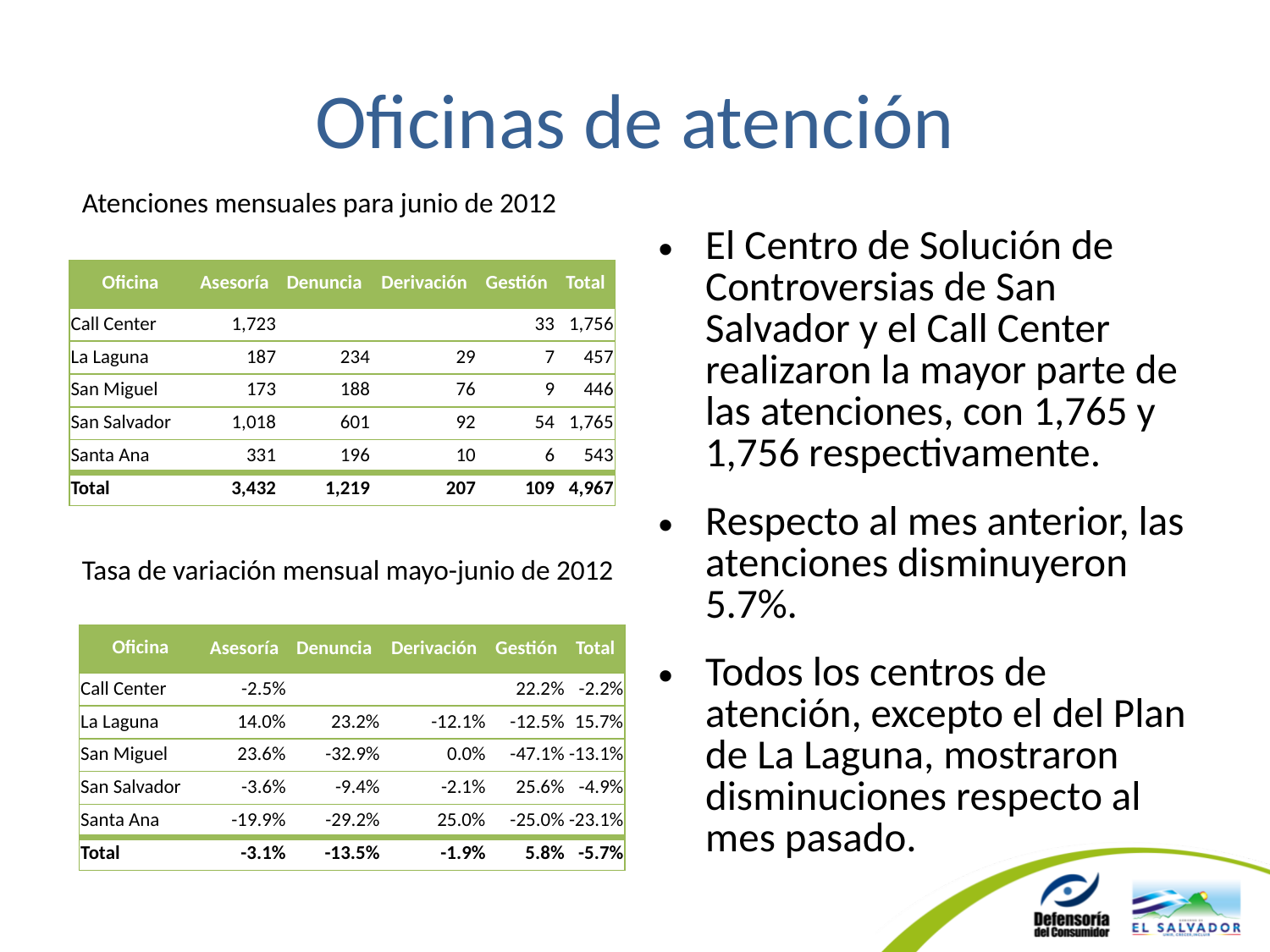

# Oficinas de atención
Atenciones mensuales para junio de 2012
El Centro de Solución de Controversias de San Salvador y el Call Center realizaron la mayor parte de las atenciones, con 1,765 y 1,756 respectivamente.
Respecto al mes anterior, las atenciones disminuyeron 5.7%.
Todos los centros de atención, excepto el del Plan de La Laguna, mostraron disminuciones respecto al mes pasado.
| Oficina | Asesoría | Denuncia | Derivación | Gestión | Total |
| --- | --- | --- | --- | --- | --- |
| Call Center | 1,723 |  |  | 33 | 1,756 |
| La Laguna | 187 | 234 | 29 | 7 | 457 |
| San Miguel | 173 | 188 | 76 | 9 | 446 |
| San Salvador | 1,018 | 601 | 92 | 54 | 1,765 |
| Santa Ana | 331 | 196 | 10 | 6 | 543 |
| Total | 3,432 | 1,219 | 207 | 109 | 4,967 |
Tasa de variación mensual mayo-junio de 2012
| Oficina | Asesoría | Denuncia | Derivación | Gestión | Total |
| --- | --- | --- | --- | --- | --- |
| Call Center | -2.5% |  |  | 22.2% | -2.2% |
| La Laguna | 14.0% | 23.2% | -12.1% | -12.5% | 15.7% |
| San Miguel | 23.6% | -32.9% | 0.0% | -47.1% | -13.1% |
| San Salvador | -3.6% | -9.4% | -2.1% | 25.6% | -4.9% |
| Santa Ana | -19.9% | -29.2% | 25.0% | -25.0% | -23.1% |
| Total | -3.1% | -13.5% | -1.9% | 5.8% | -5.7% |